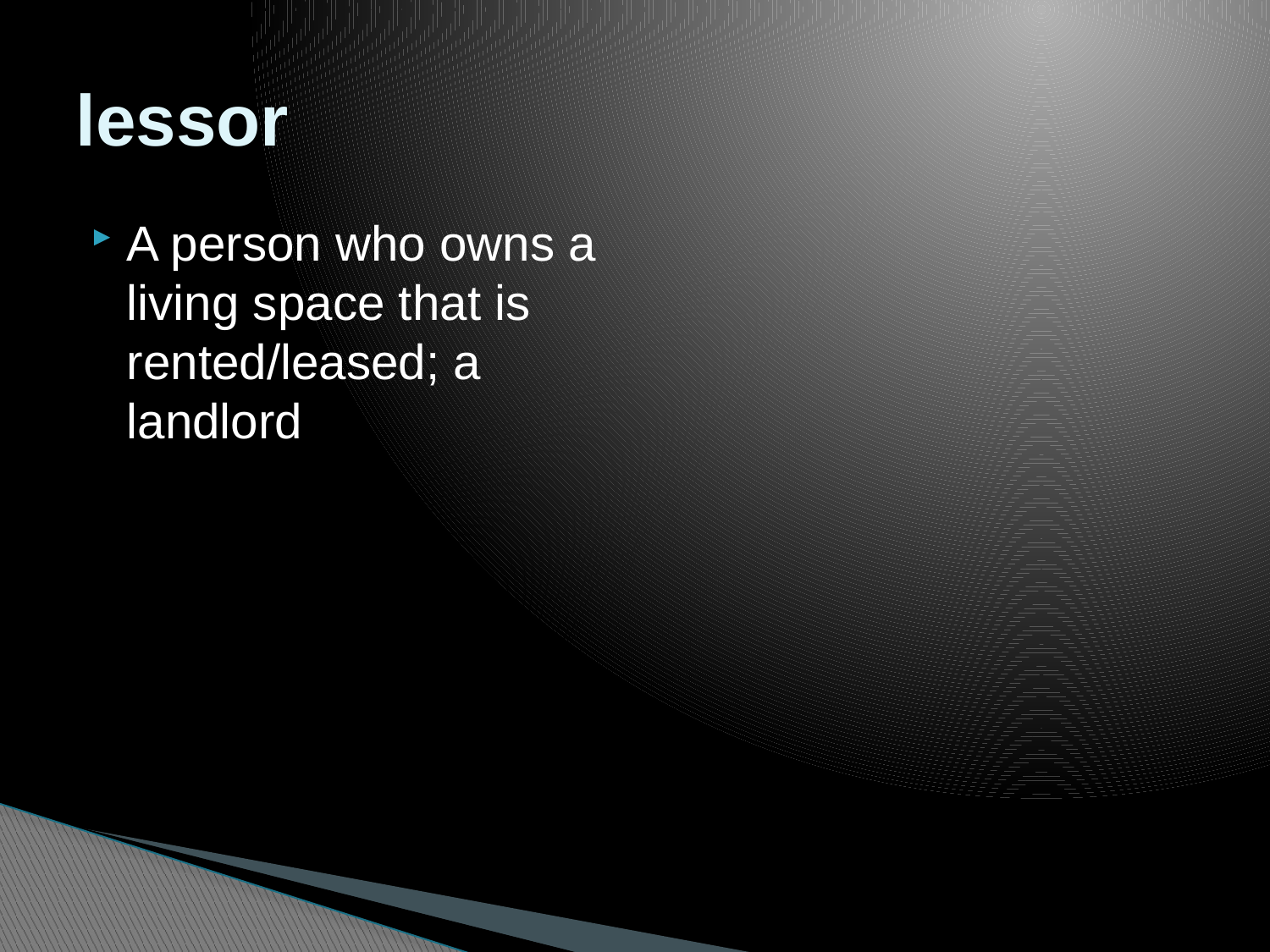

# lessor
A person who owns a living space that is rented/leased; a landlord